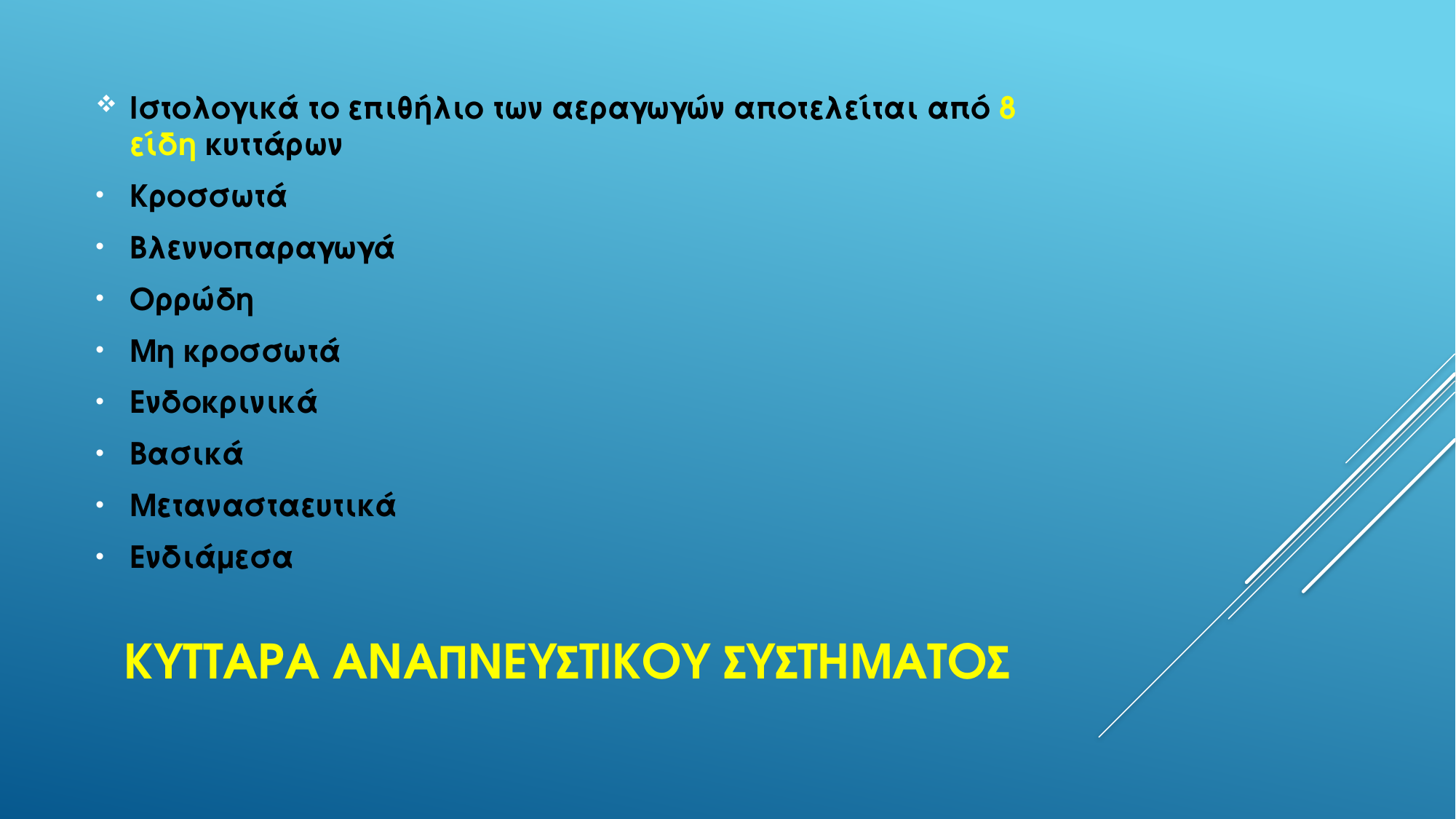

Ιστολογικά το επιθήλιο των αεραγωγών αποτελείται από 8 είδη κυττάρων
Κροσσωτά
Βλεννοπαραγωγά
Ορρώδη
Μη κροσσωτά
Ενδοκρινικά
Βασικά
Μετανασταευτικά
Ενδιάμεσα
# Κυτταρα αναπνευστικου συστηματοσ